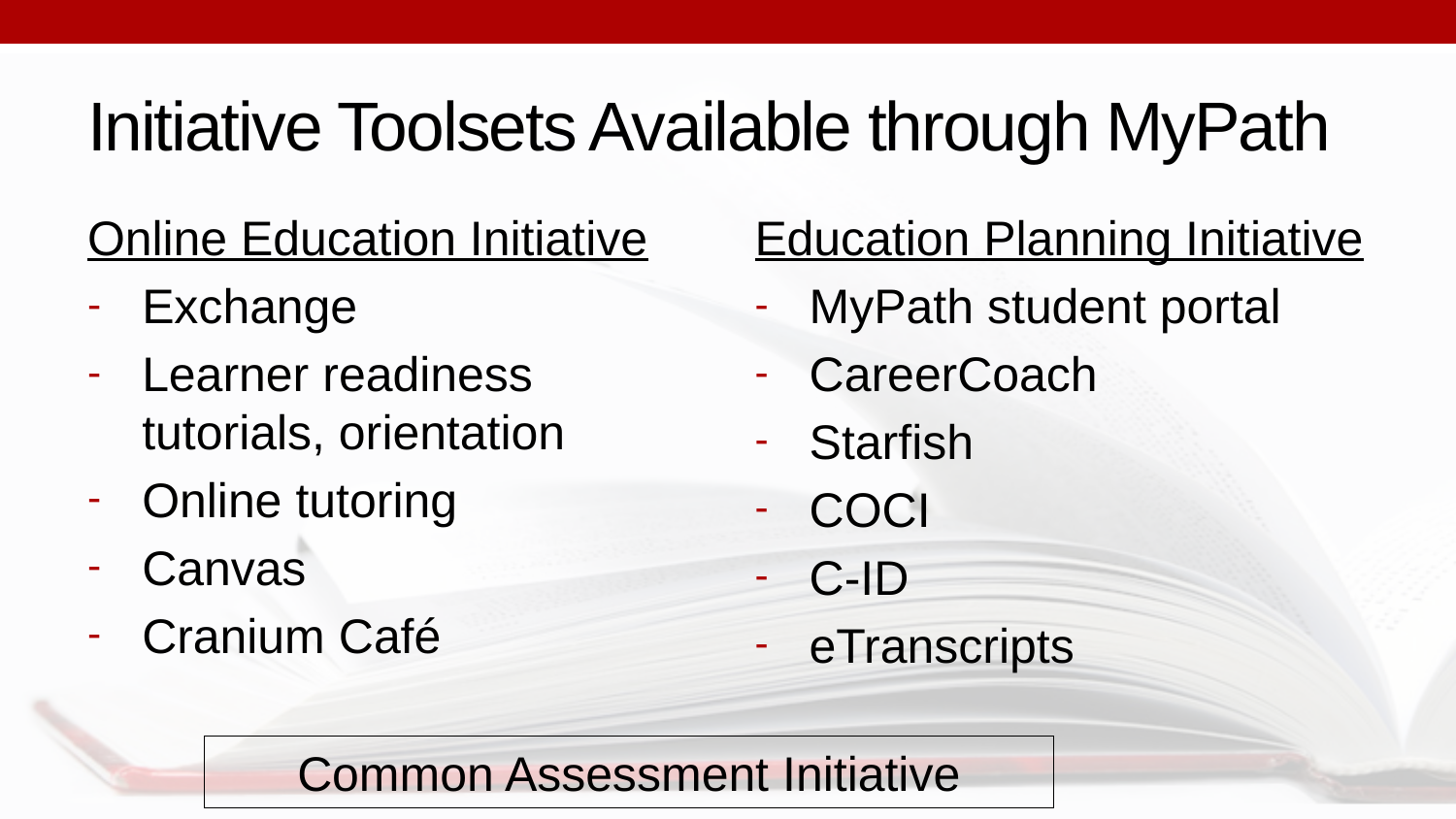

# Initiative Toolsets Available through MyPath
Online Education Initiative
Exchange
Learner readiness tutorials, orientation
Online tutoring
Canvas
Cranium Café

Education Planning Initiative
MyPath student portal
CareerCoach
Starfish
COCI
C-ID
eTranscripts

Common Assessment Initiative